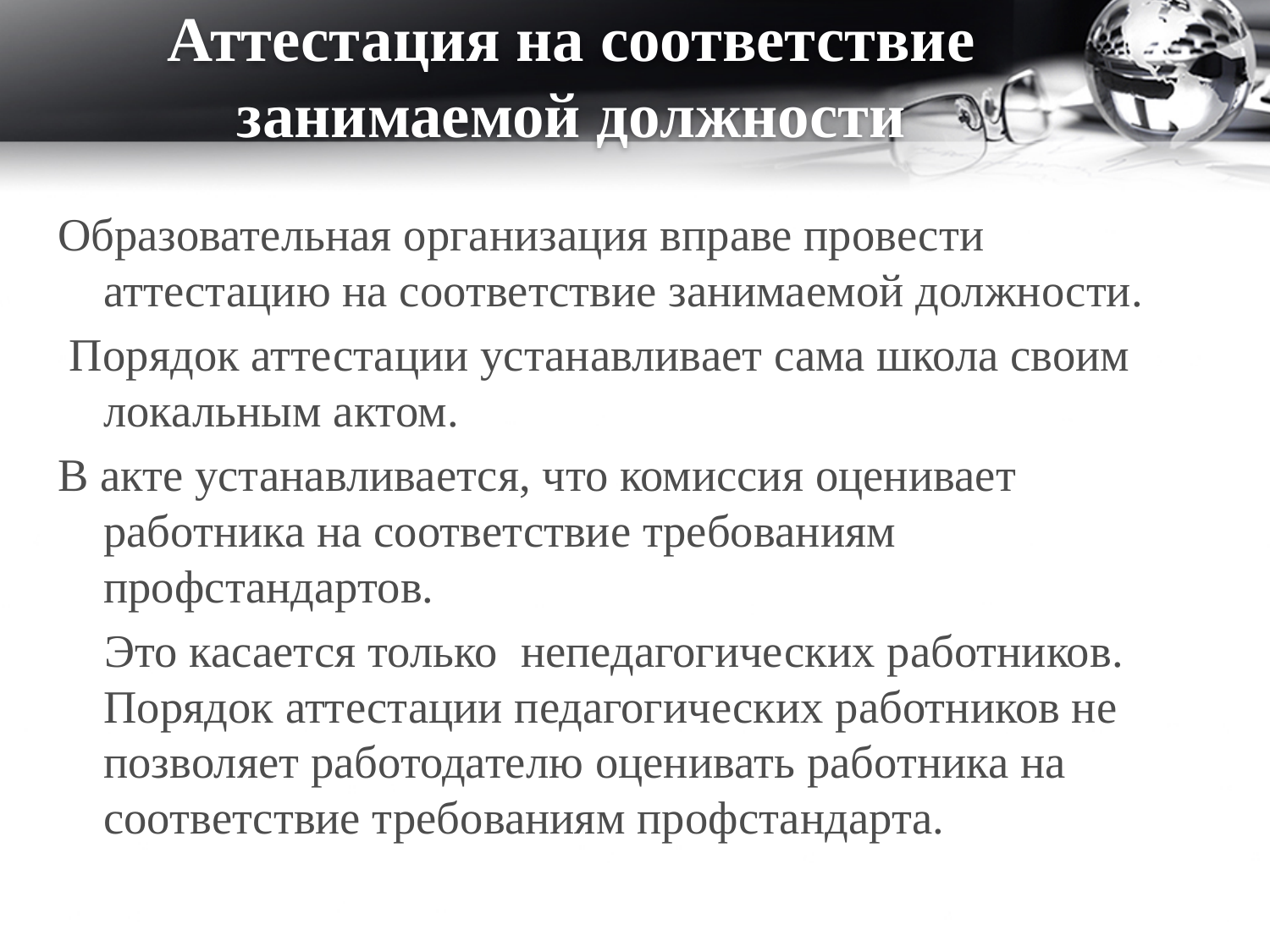

# Аттестация на соответствие занимаемой должности
Образовательная организация вправе провести аттестацию на соответствие занимаемой должности.
 Порядок аттестации устанавливает сама школа своим локальным актом.
В акте устанавливается, что комиссия оценивает работника на соответствие требованиям  профстандартов.
    Это касается только  непедагогических работников. Порядок аттестации педагогических работников не позволяет работодателю оценивать работника на соответствие требованиям профстандарта.